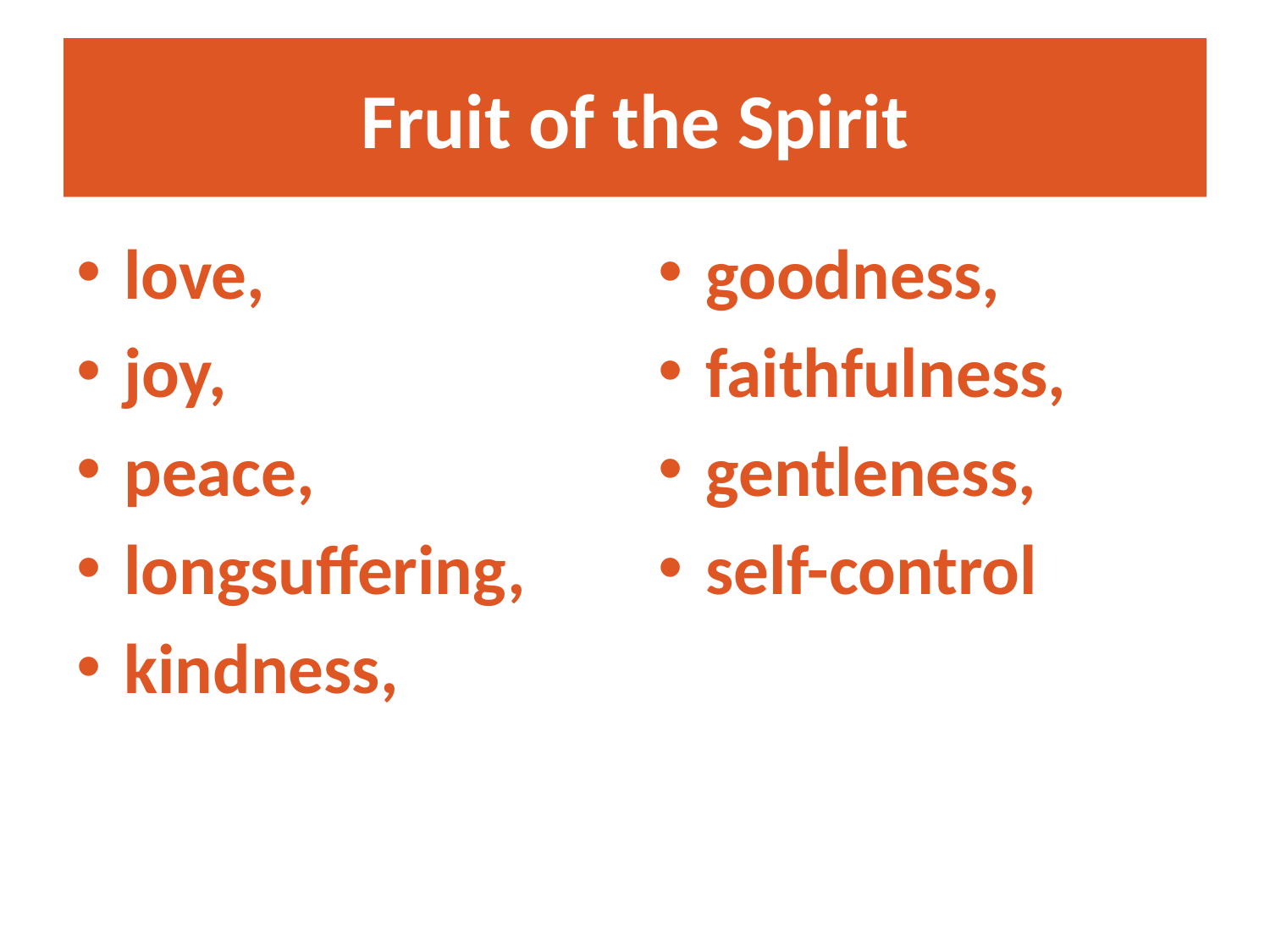

# Fruit of the Spirit
love,
joy,
peace,
longsuffering,
kindness,
goodness,
faithfulness,
gentleness,
self-control